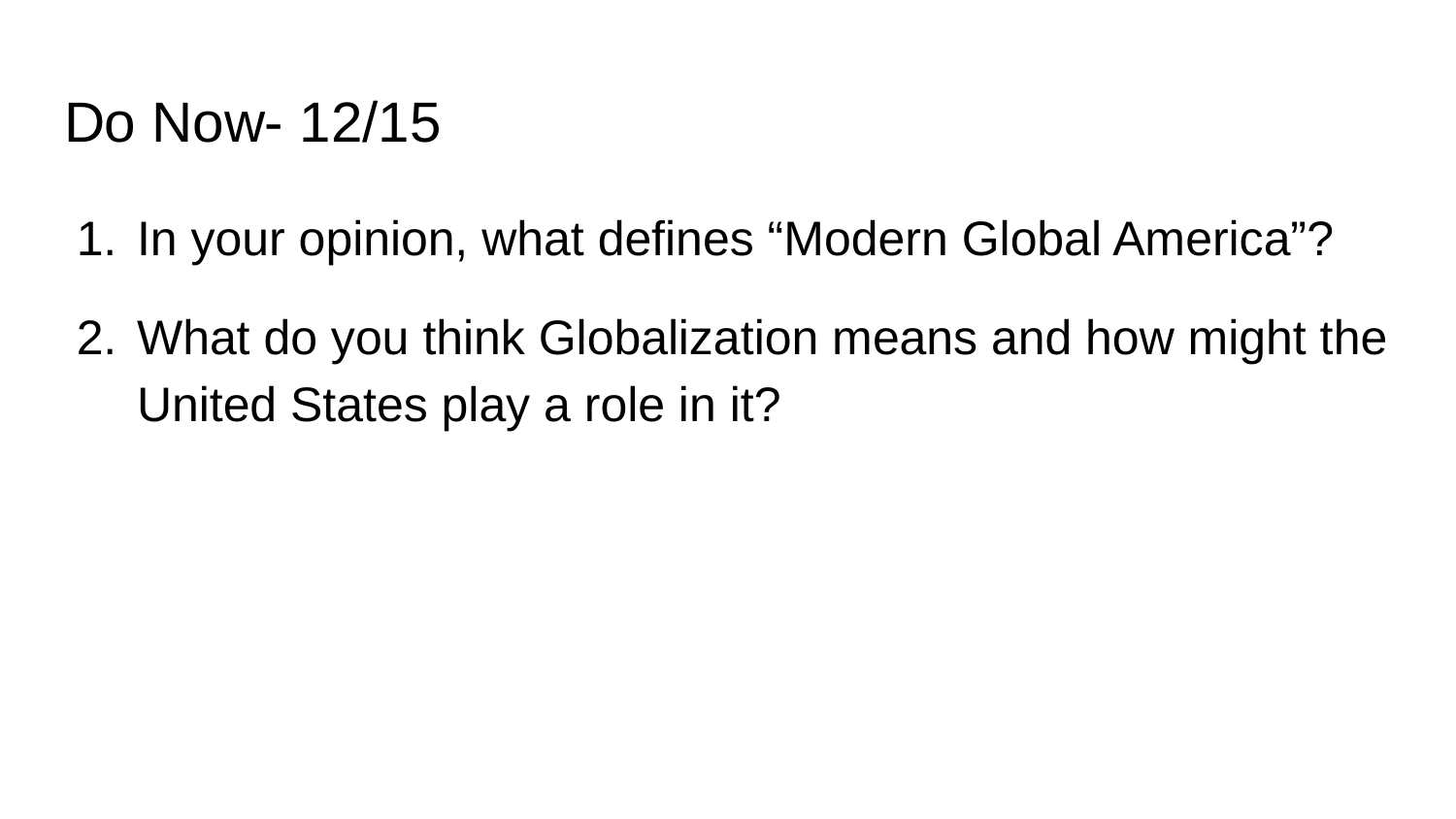

# Do Now- 12/15
In your opinion, what defines “Modern Global America”?
What do you think Globalization means and how might the United States play a role in it?